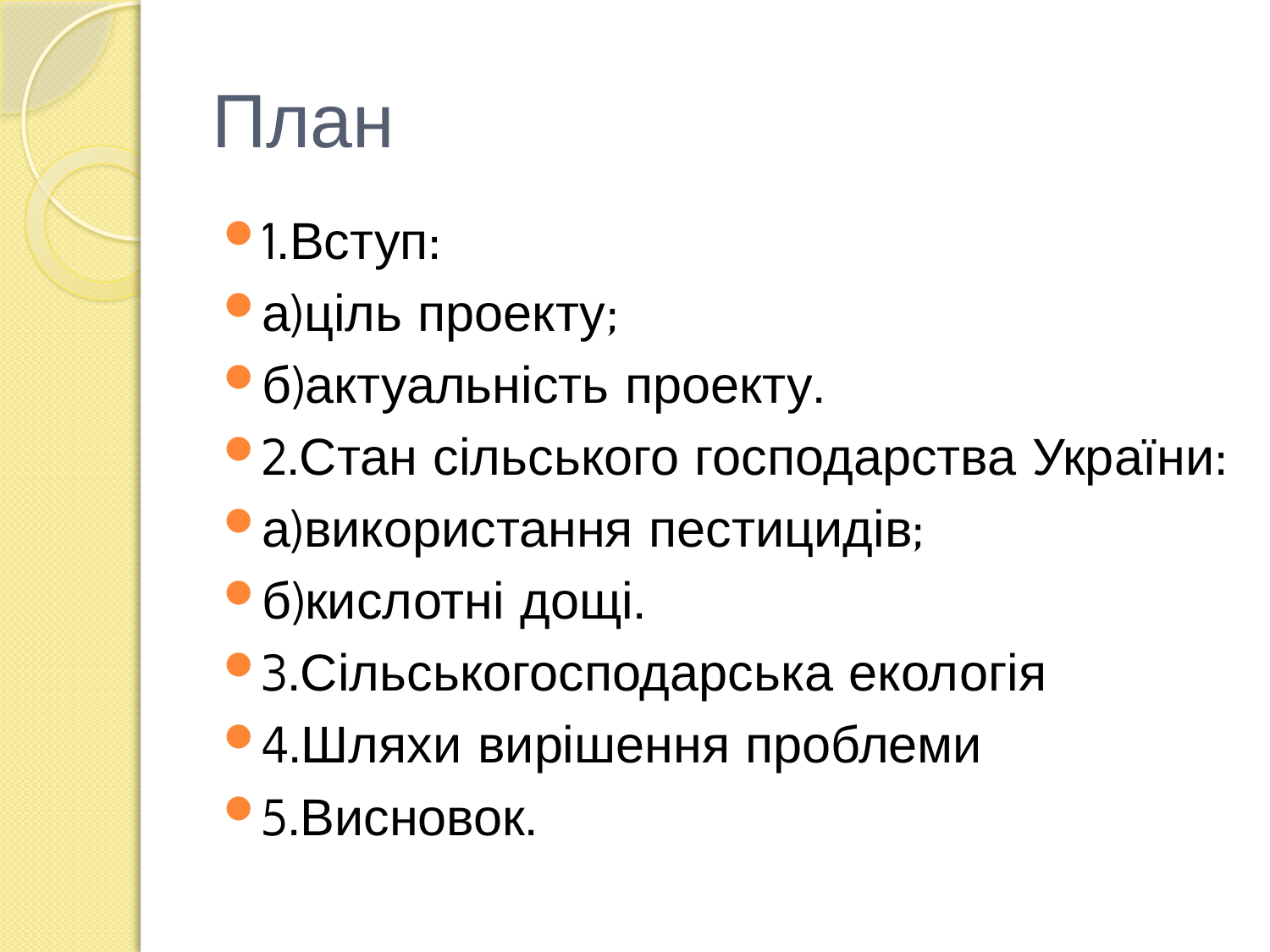

# План
1.Вступ:
а)ціль проекту;
б)актуальність проекту.
2.Стан сільського господарства України:
а)використання пестицидів;
б)кислотні дощі.
3.Сільськогосподарська екологія
4.Шляхи вирішення проблеми
5.Висновок.